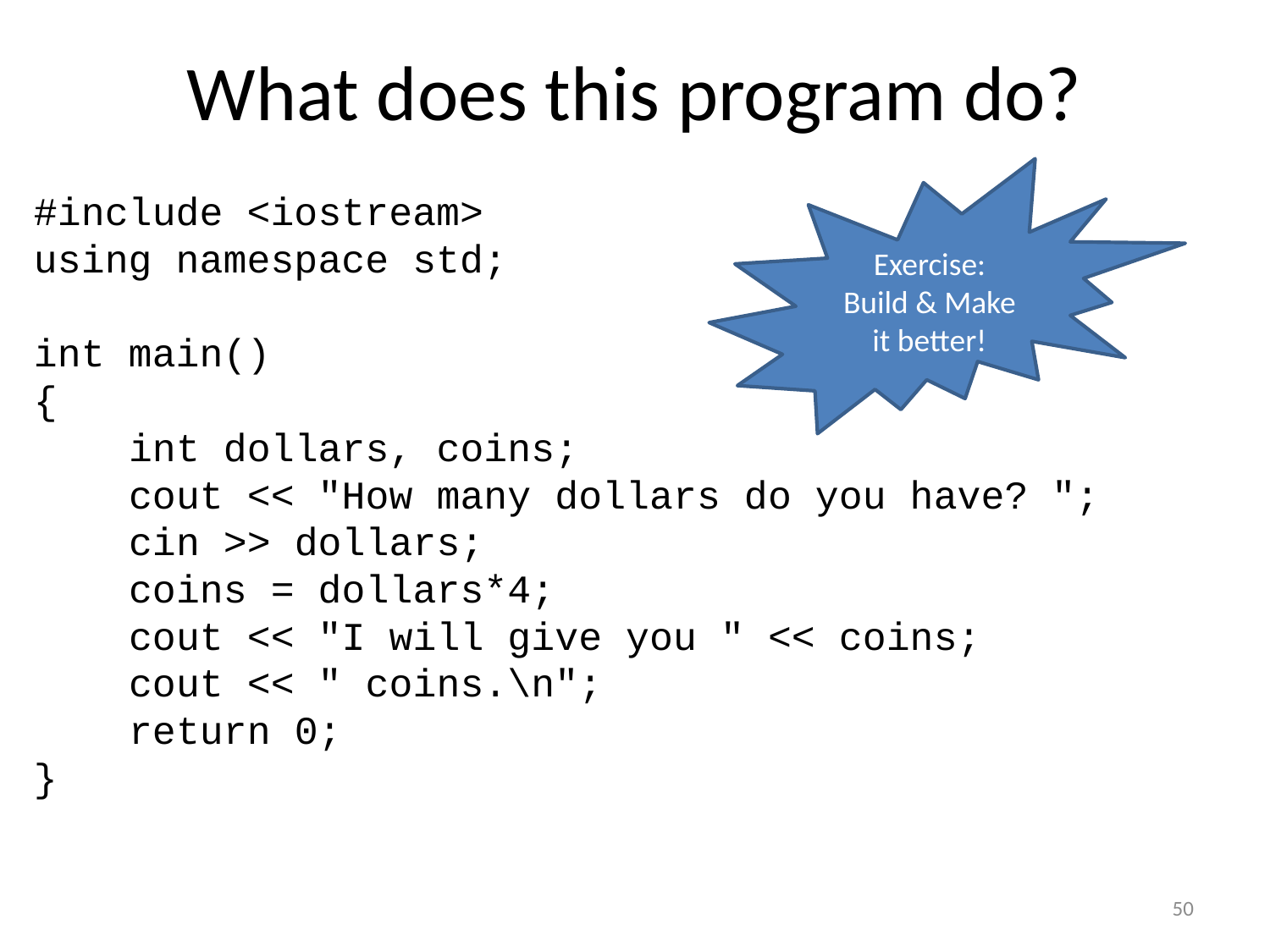

# What does this program do?
Exercise: Build & Make it better!
#include <iostream>
using namespace std;

int main()
{
    int dollars, coins;
    cout << "How many dollars do you have? ";
    cin >> dollars;
    coins = dollars*4;
    cout << "I will give you " << coins;
    cout << " coins.\n";
    return 0;
}

50